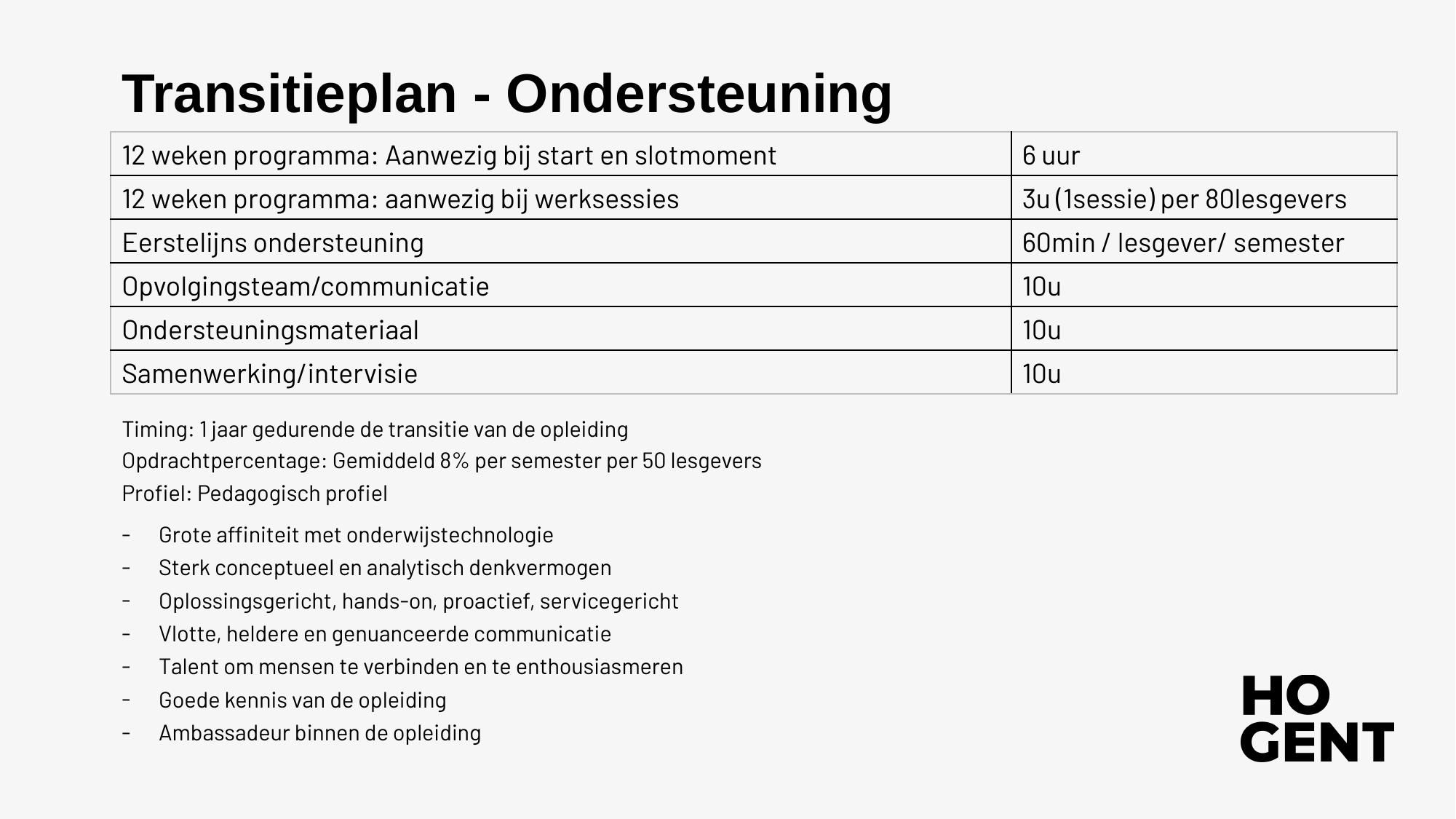

# Transitieplan - Ondersteuning
| 12 weken programma: Aanwezig bij start en slotmoment | 6 uur |
| --- | --- |
| 12 weken programma: aanwezig bij werksessies | 3u (1sessie) per 80lesgevers |
| Eerstelijns ondersteuning | 60min / lesgever/ semester |
| Opvolgingsteam/communicatie | 10u |
| Ondersteuningsmateriaal | 10u |
| Samenwerking/intervisie | 10u |

Timing: 1 jaar gedurende de transitie van de opleiding
Opdrachtpercentage: Gemiddeld 8% per semester per 50 lesgevers
Profiel: Pedagogisch profiel
Grote affiniteit met onderwijstechnologie
Sterk conceptueel en analytisch denkvermogen
Oplossingsgericht, hands-on, proactief, servicegericht
Vlotte, heldere en genuanceerde communicatie
Talent om mensen te verbinden en te enthousiasmeren
Goede kennis van de opleiding
Ambassadeur binnen de opleiding